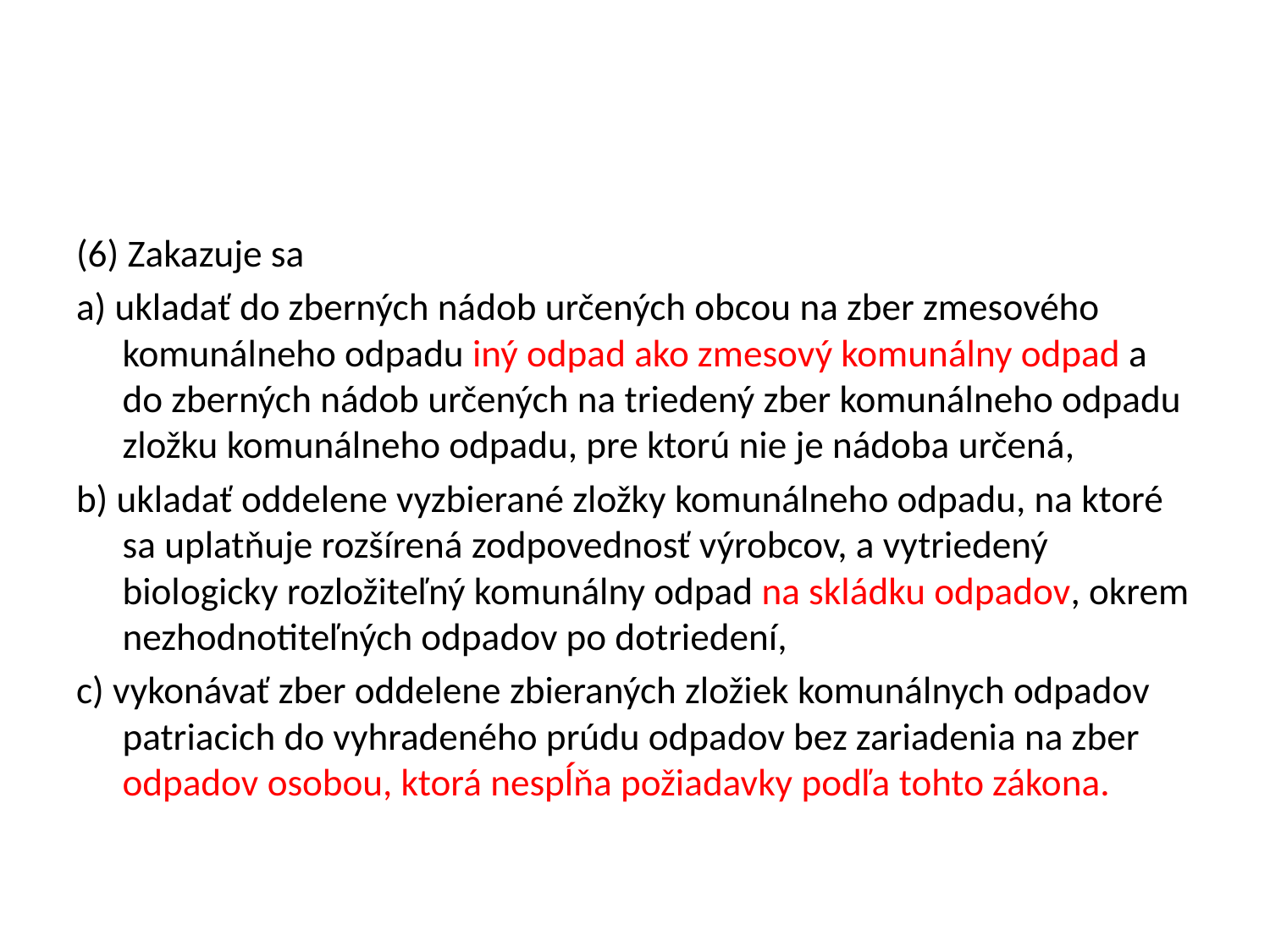

#
(6) Zakazuje sa
a) ukladať do zberných nádob určených obcou na zber zmesového komunálneho odpadu iný odpad ako zmesový komunálny odpad a do zberných nádob určených na triedený zber komunálneho odpadu zložku komunálneho odpadu, pre ktorú nie je nádoba určená,
b) ukladať oddelene vyzbierané zložky komunálneho odpadu, na ktoré sa uplatňuje rozšírená zodpovednosť výrobcov, a vytriedený biologicky rozložiteľný komunálny odpad na skládku odpadov, okrem nezhodnotiteľných odpadov po dotriedení,
c) vykonávať zber oddelene zbieraných zložiek komunálnych odpadov patriacich do vyhradeného prúdu odpadov bez zariadenia na zber odpadov osobou, ktorá nespĺňa požiadavky podľa tohto zákona.